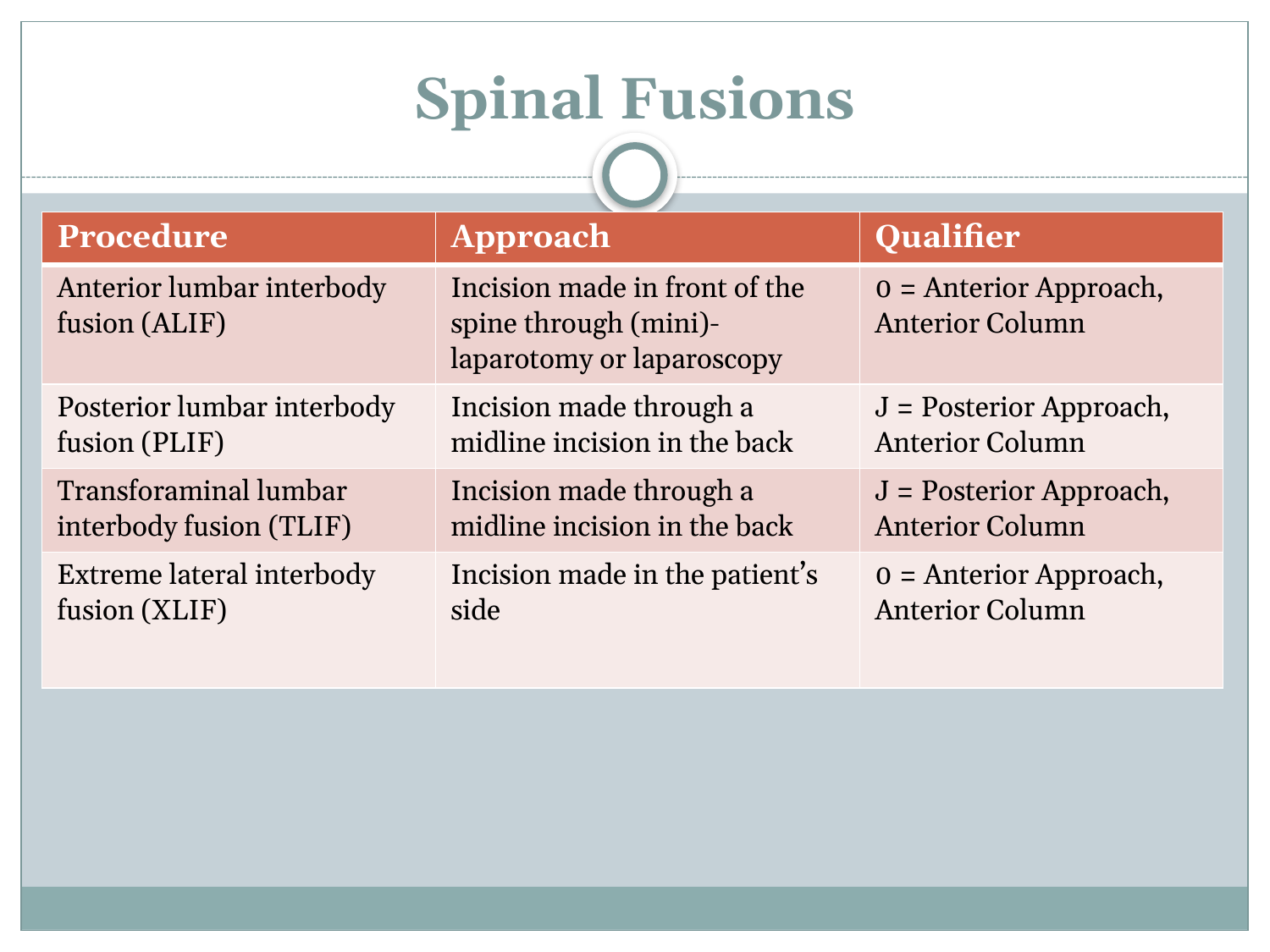

# Spinal Fusions
| Procedure | Approach | Qualifier |
| --- | --- | --- |
| Anterior lumbar interbody fusion (ALIF) | Incision made in front of the spine through (mini)-laparotomy or laparoscopy | 0 = Anterior Approach, Anterior Column |
| Posterior lumbar interbody fusion (PLIF) | Incision made through a midline incision in the back | J = Posterior Approach, Anterior Column |
| Transforaminal lumbar interbody fusion (TLIF) | Incision made through a midline incision in the back | J = Posterior Approach, Anterior Column |
| Extreme lateral interbody fusion (XLIF) | Incision made in the patient’s side | 0 = Anterior Approach, Anterior Column |